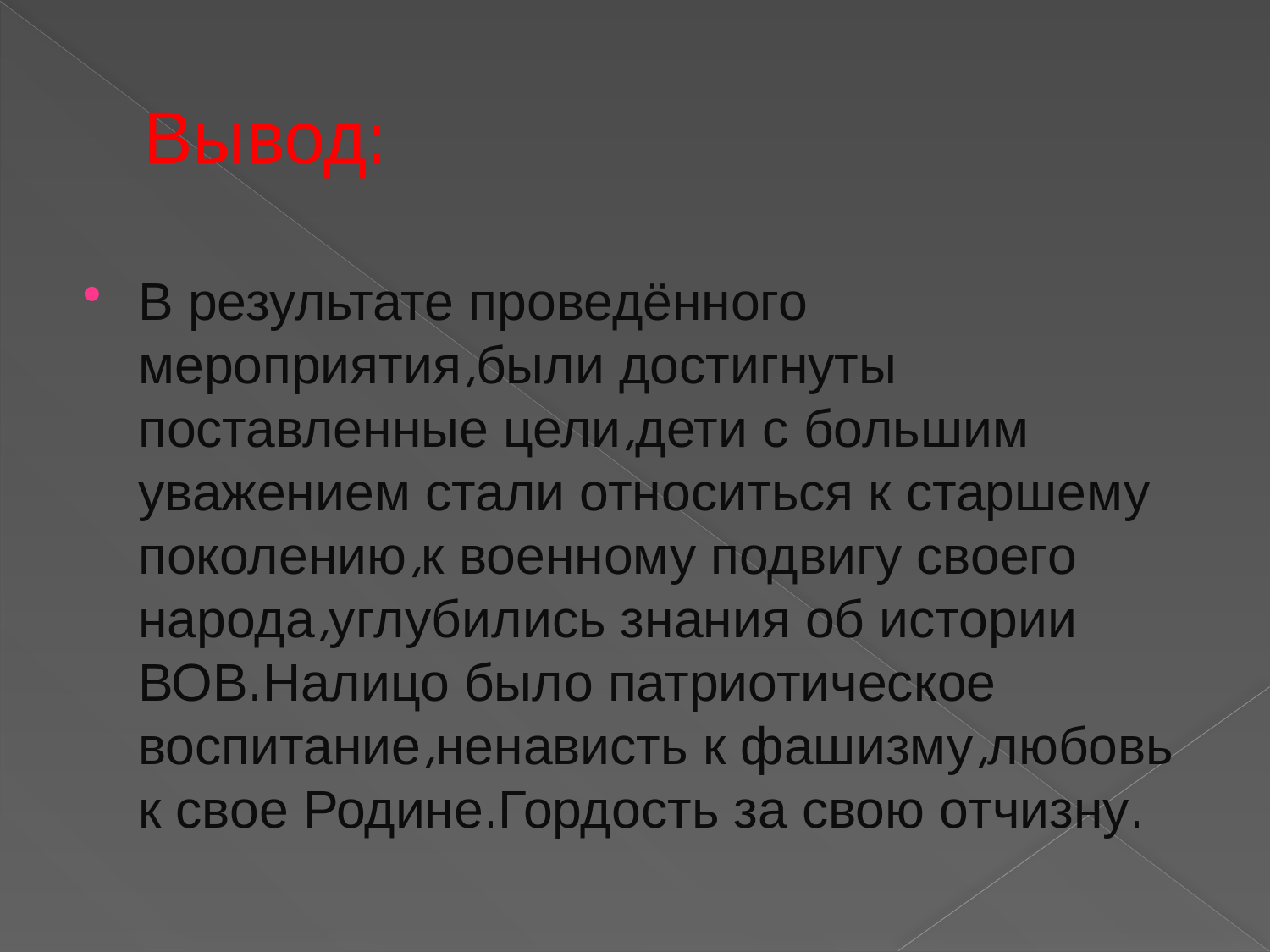

# Вывод:
В результате проведённого мероприятия,были достигнуты поставленные цели,дети с большим уважением стали относиться к старшему поколению,к военному подвигу своего народа,углубились знания об истории ВОВ.Налицо было патриотическое воспитание,ненависть к фашизму,любовь к свое Родине.Гордость за свою отчизну.